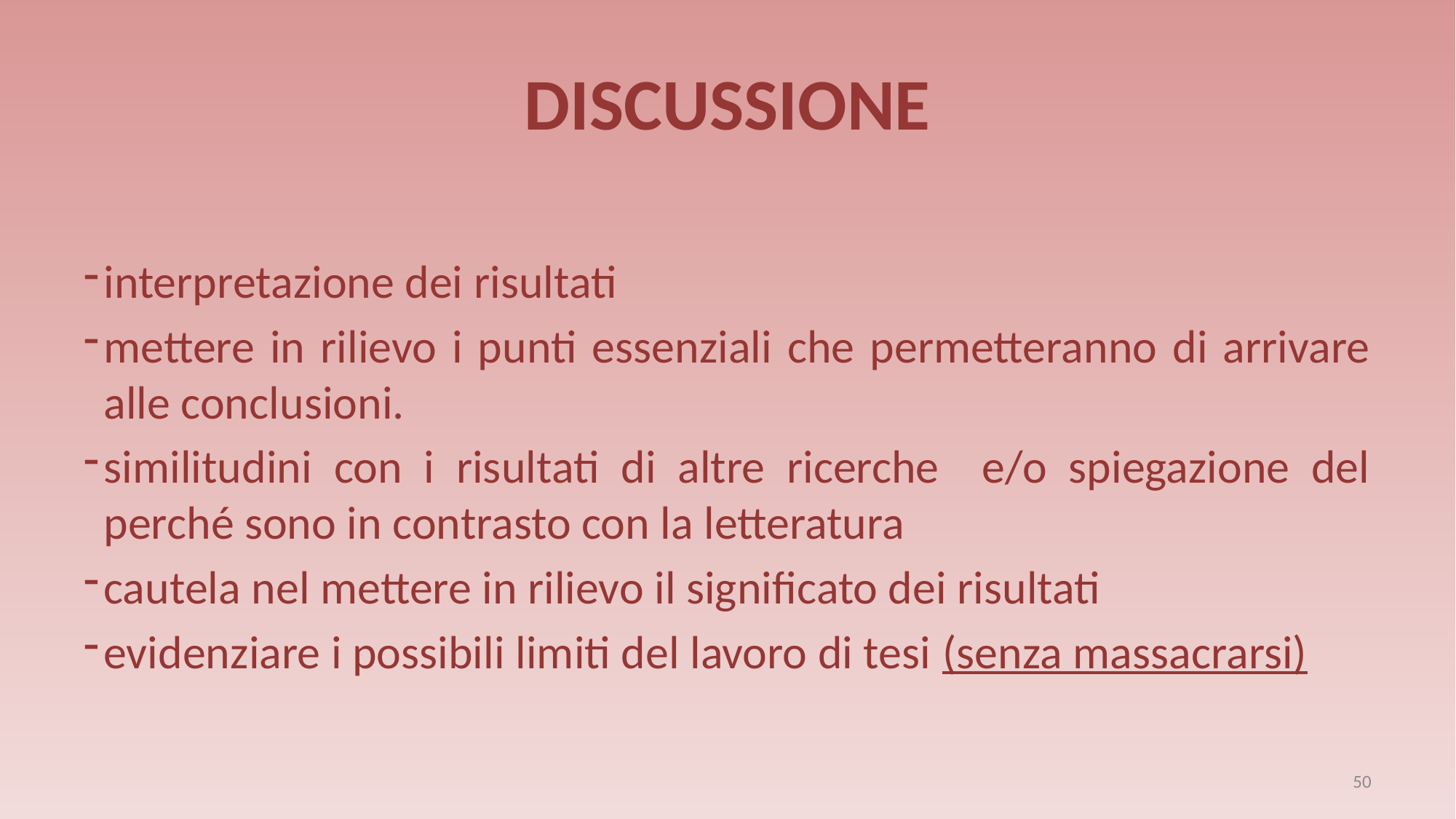

# DISCUSSIONE
interpretazione dei risultati
mettere in rilievo i punti essenziali che permetteranno di arrivare alle conclusioni.
similitudini con i risultati di altre ricerche  e/o spiegazione del perché sono in contrasto con la letteratura
cautela nel mettere in rilievo il significato dei risultati
evidenziare i possibili limiti del lavoro di tesi (senza massacrarsi)
50